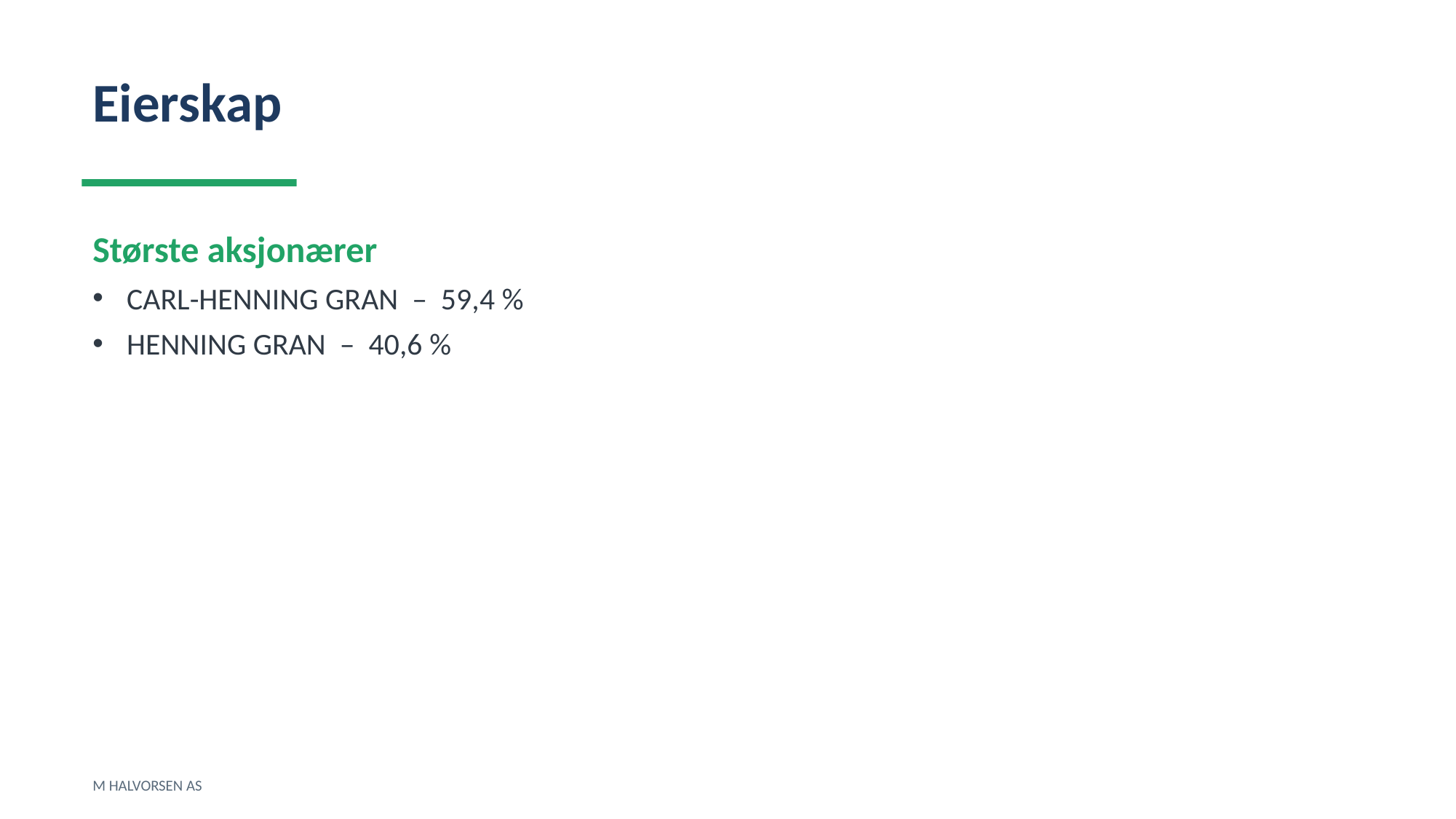

Eierskap

Største aksjonærer
CARL-HENNING GRAN  –  59,4 %
HENNING GRAN  –  40,6 %
M HALVORSEN AS